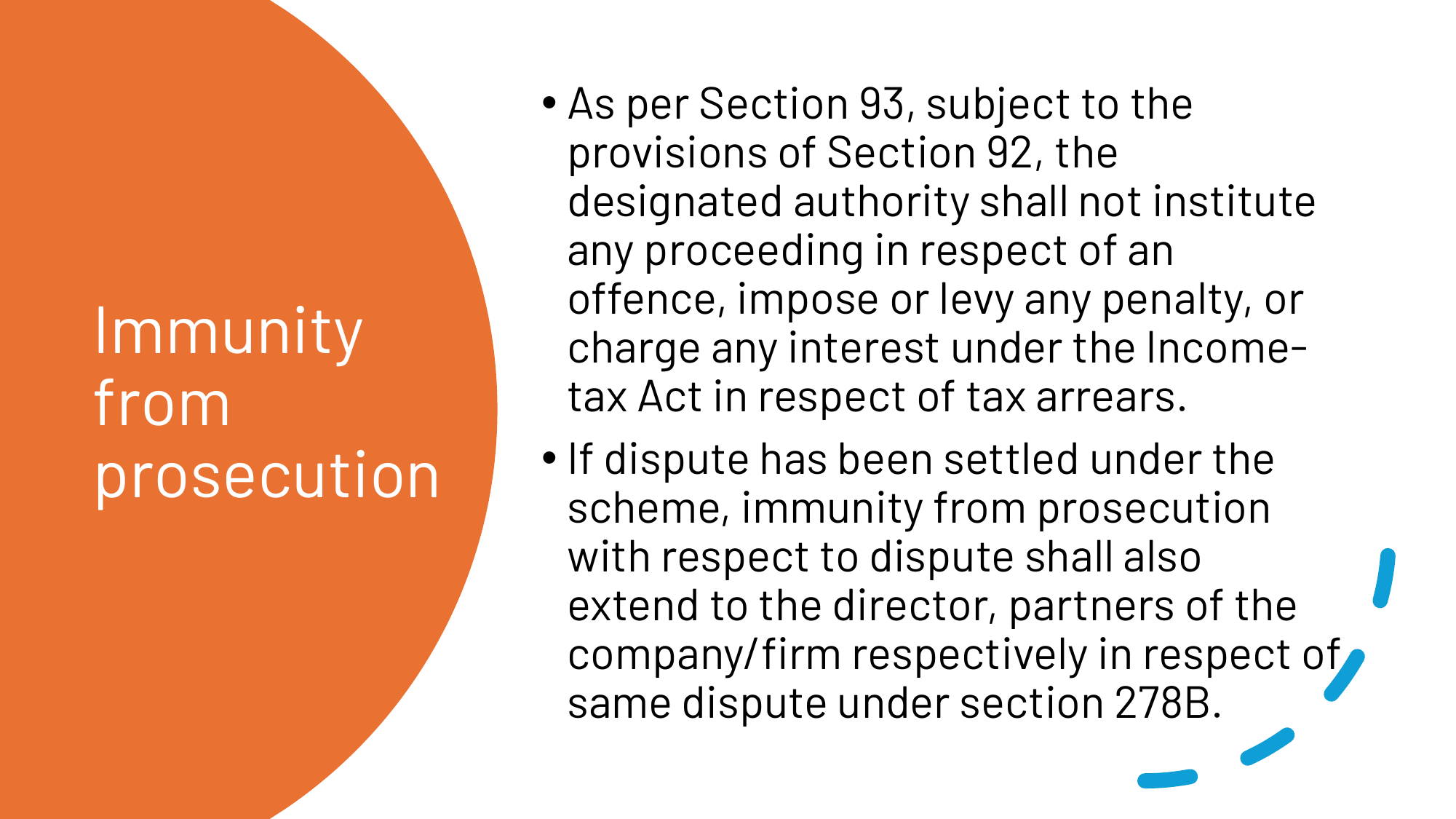

As per Section 93, subject to the provisions of Section 92, the designated authority shall not institute any proceeding in respect of an offence, impose or levy any penalty, or charge any interest under the Income-tax Act in respect of tax arrears.
If dispute has been settled under the scheme, immunity from prosecution with respect to dispute shall also extend to the director, partners of the  company/firm respectively in respect of same dispute under section 278B.
# Immunity from prosecution